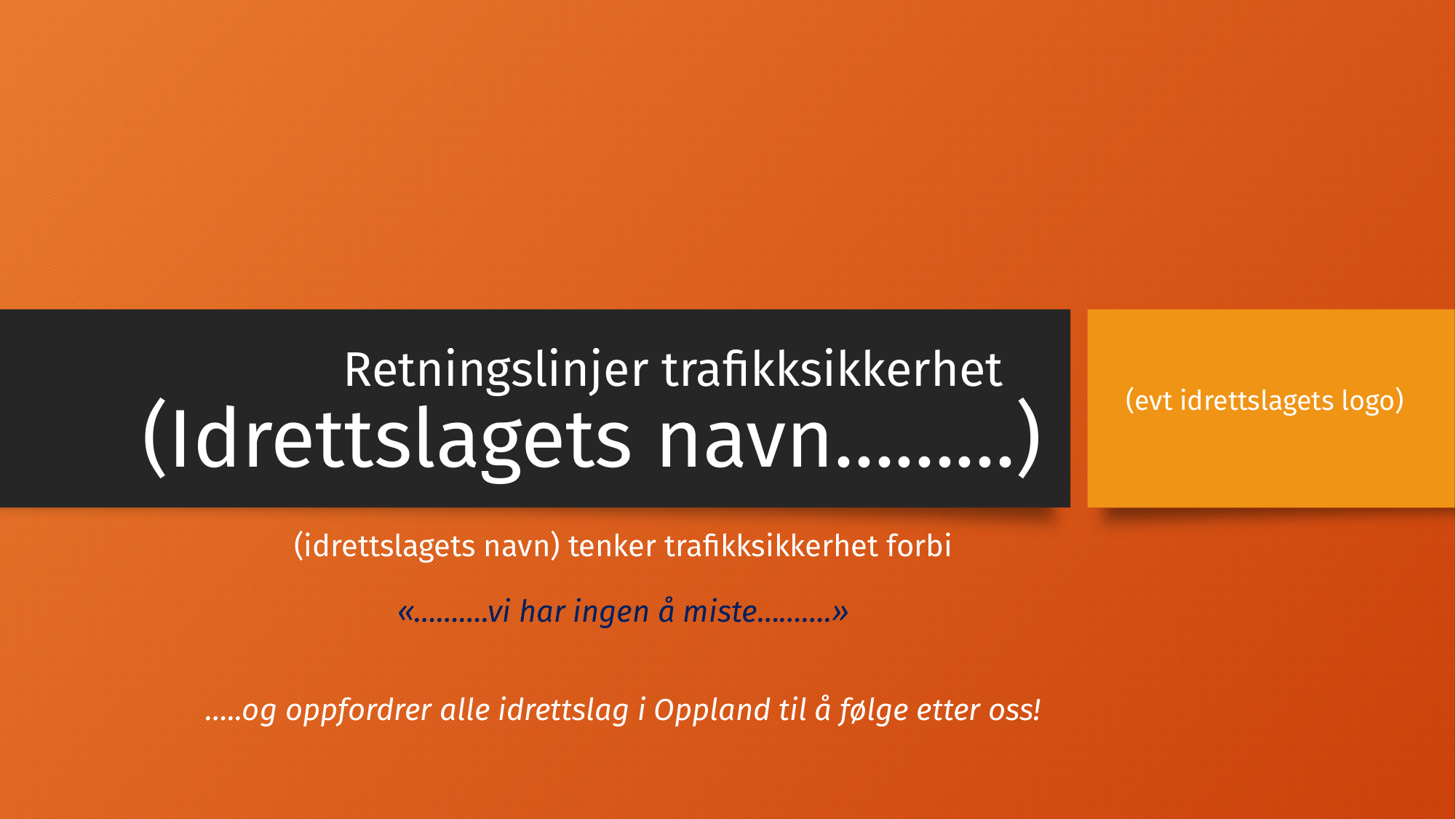

# Retningslinjer trafikksikkerhet (Idrettslagets navn………)
(evt idrettslagets logo)
(idrettslagets navn) tenker trafikksikkerhet forbi
«……….vi har ingen å miste……….»
…..og oppfordrer alle idrettslag i Oppland til å følge etter oss!